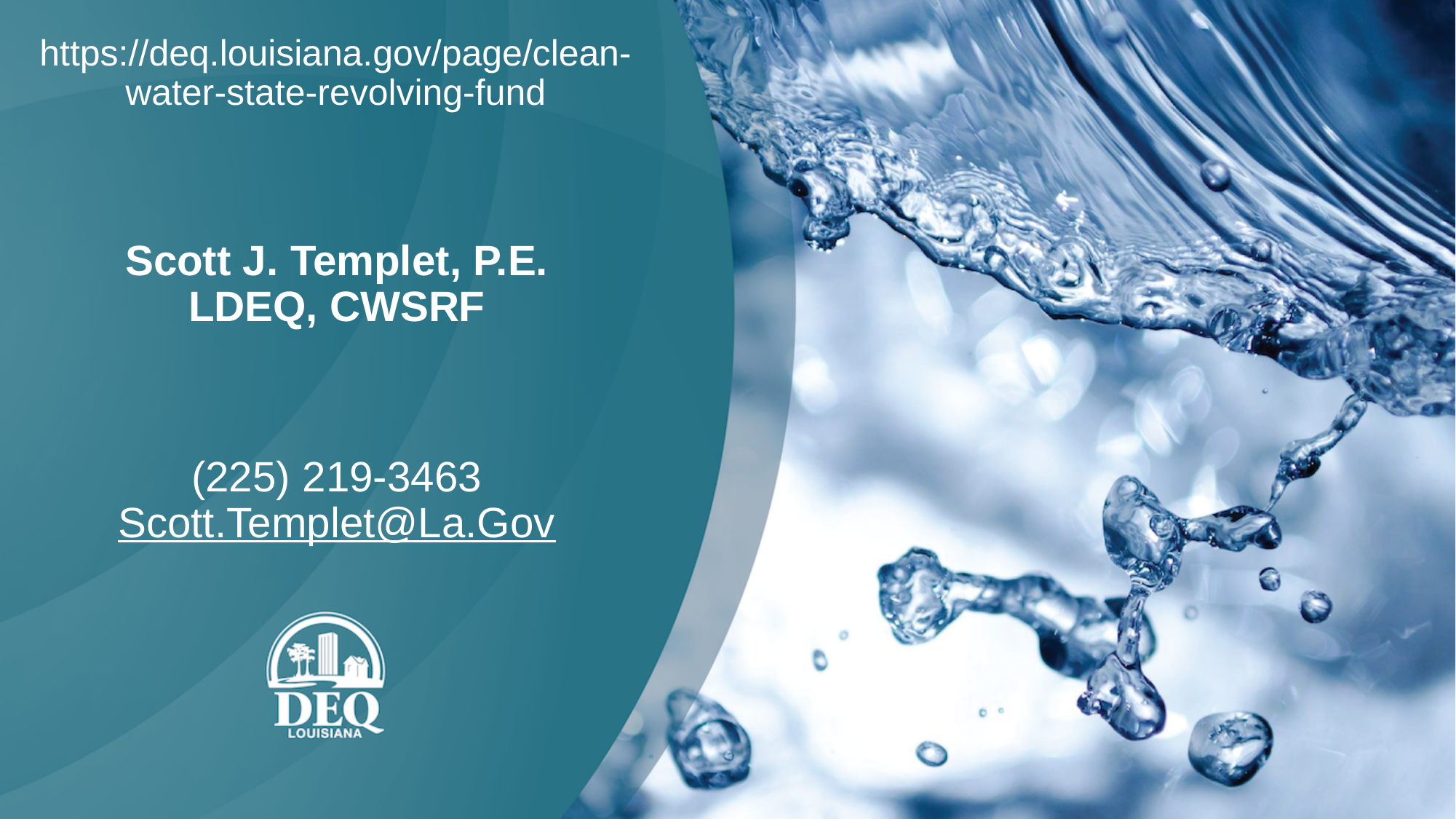

https://deq.louisiana.gov/page/clean-water-state-revolving-fund
# Scott J. Templet, P.E. LDEQ, CWSRF
(225) 219-3463
Scott.Templet@La.Gov